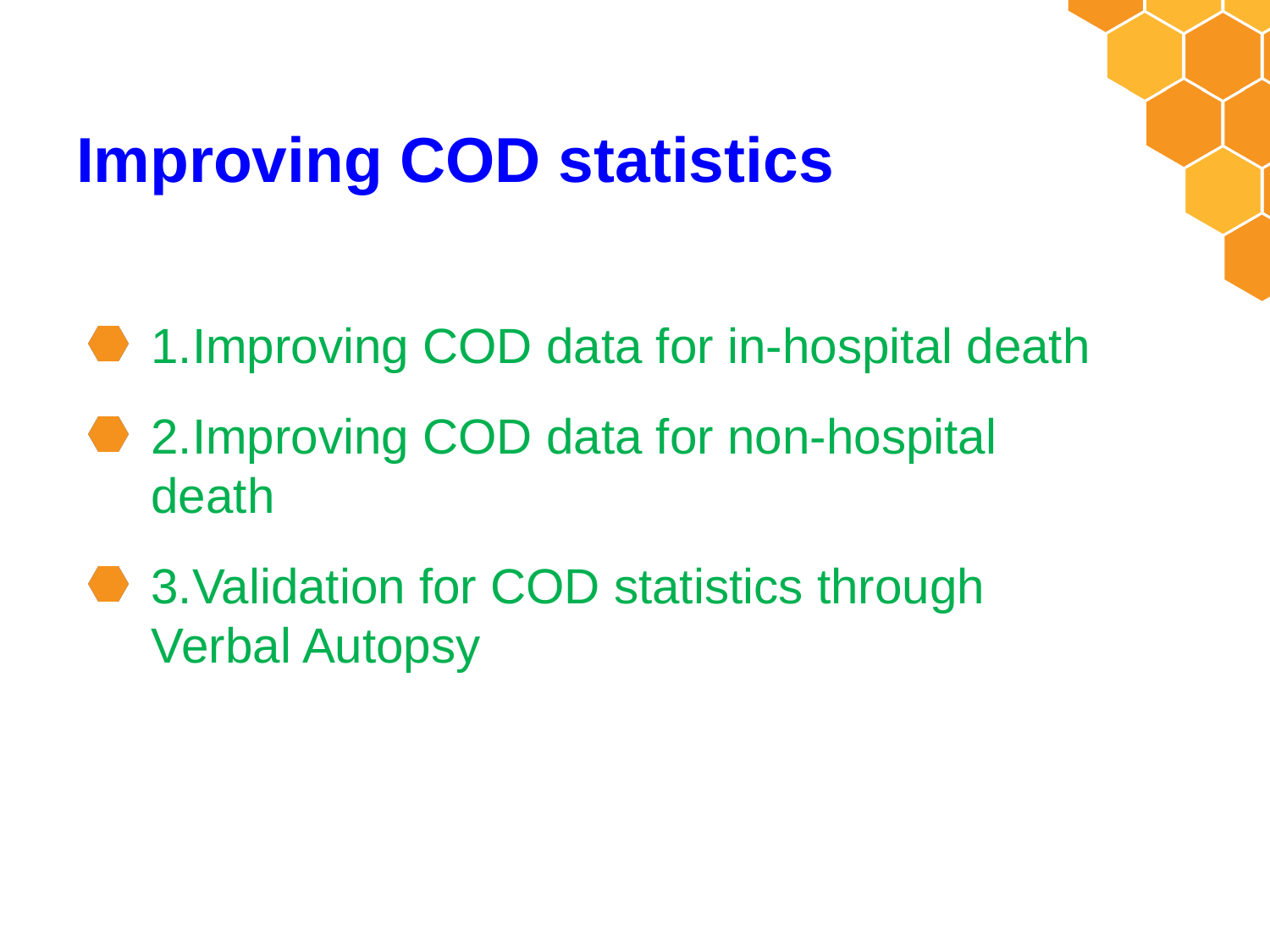

# Improving COD statistics
1.Improving COD data for in-hospital death
2.Improving COD data for non-hospital death
3.Validation for COD statistics through Verbal Autopsy